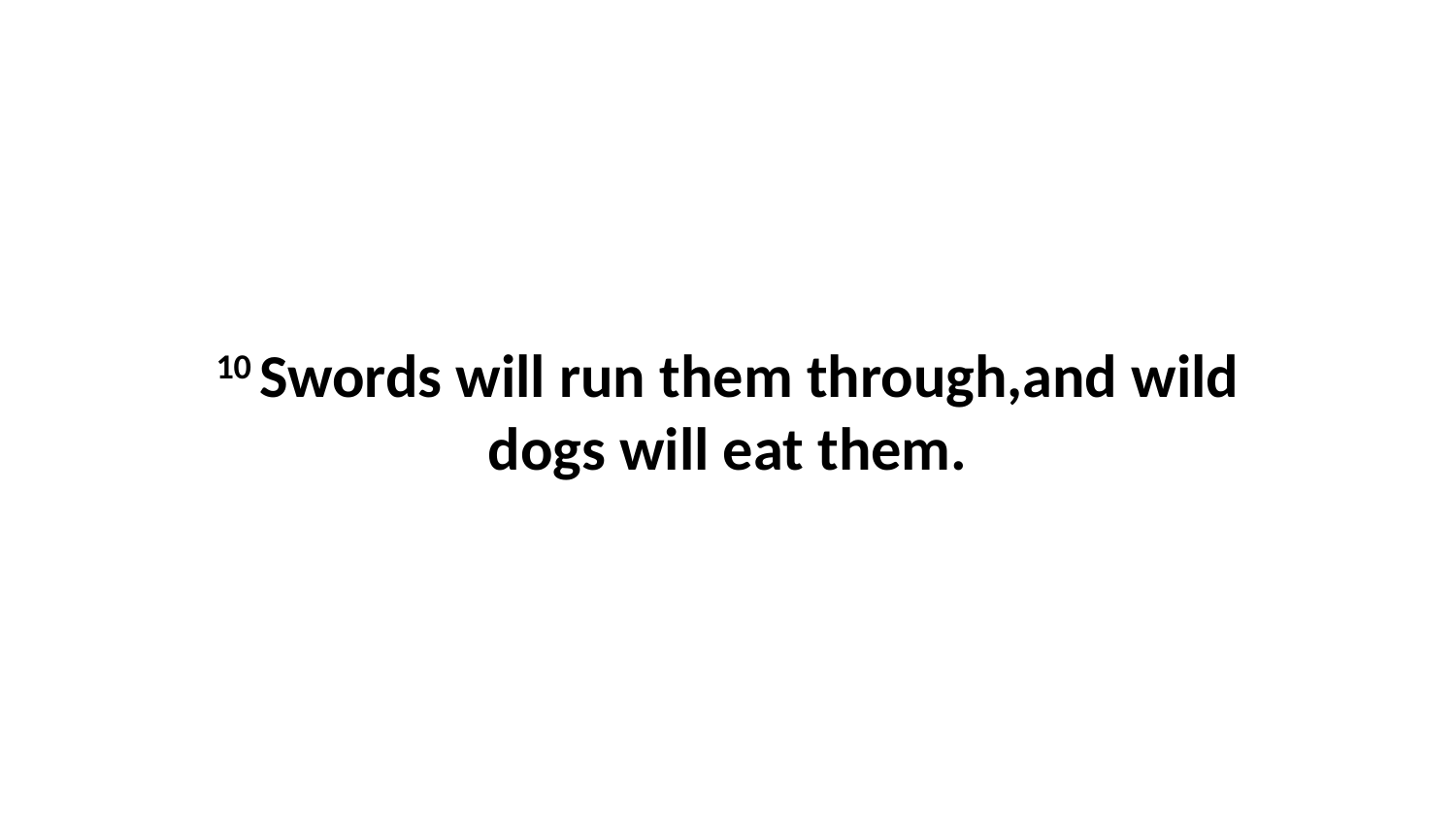

10 Swords will run them through,and wild dogs will eat them.